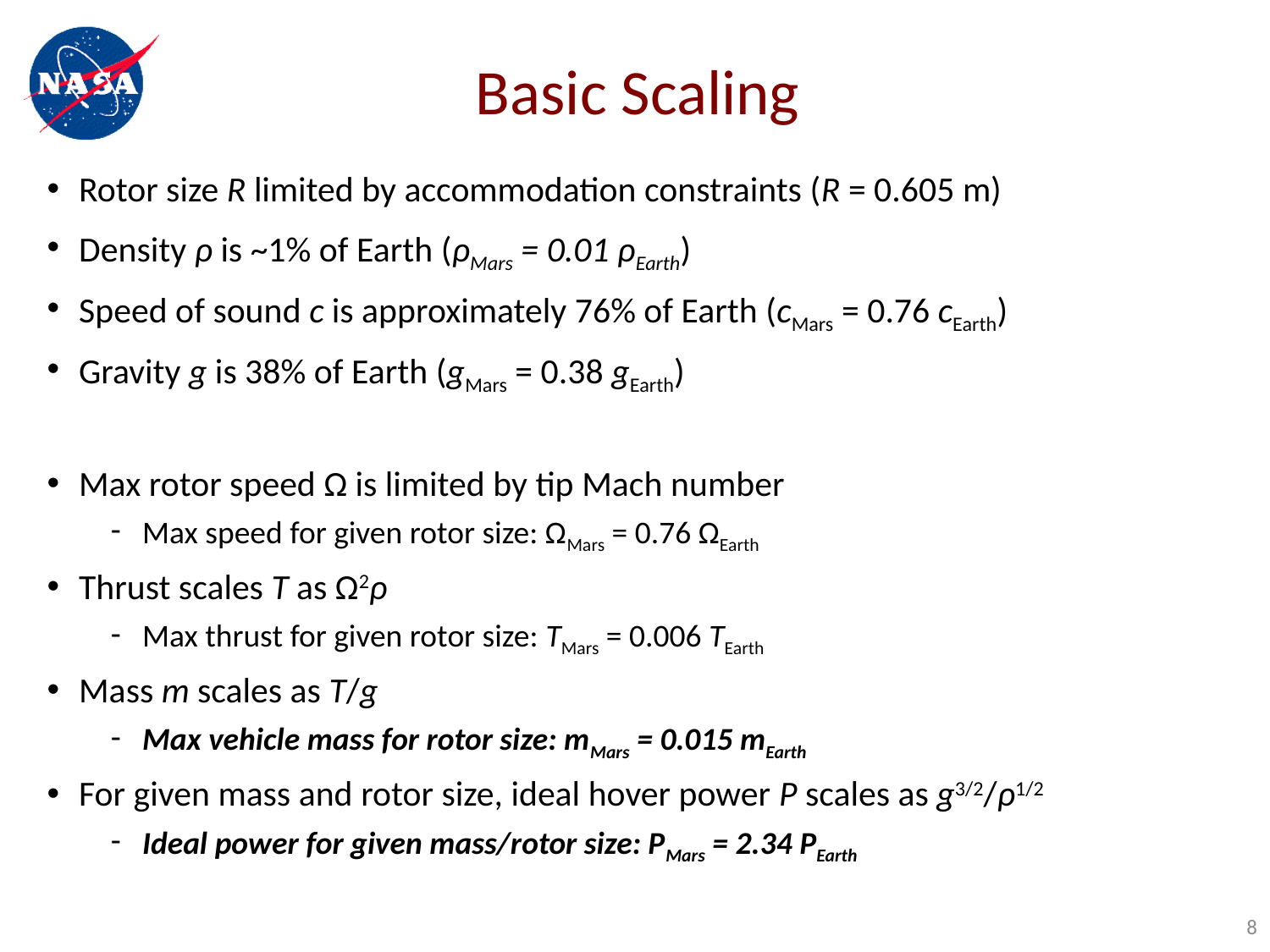

Basic Scaling
Rotor size R limited by accommodation constraints (R = 0.605 m)
Density ρ is ~1% of Earth (ρMars = 0.01 ρEarth)
Speed of sound c is approximately 76% of Earth (cMars = 0.76 cEarth)
Gravity g is 38% of Earth (gMars = 0.38 gEarth)

Max rotor speed Ω is limited by tip Mach number
Max speed for given rotor size: ΩMars = 0.76 ΩEarth
Thrust scales T as Ω2ρ
Max thrust for given rotor size: TMars = 0.006 TEarth
Mass m scales as T/g
Max vehicle mass for rotor size: mMars = 0.015 mEarth
For given mass and rotor size, ideal hover power P scales as g3/2/ρ1/2
Ideal power for given mass/rotor size: PMars = 2.34 PEarth
8